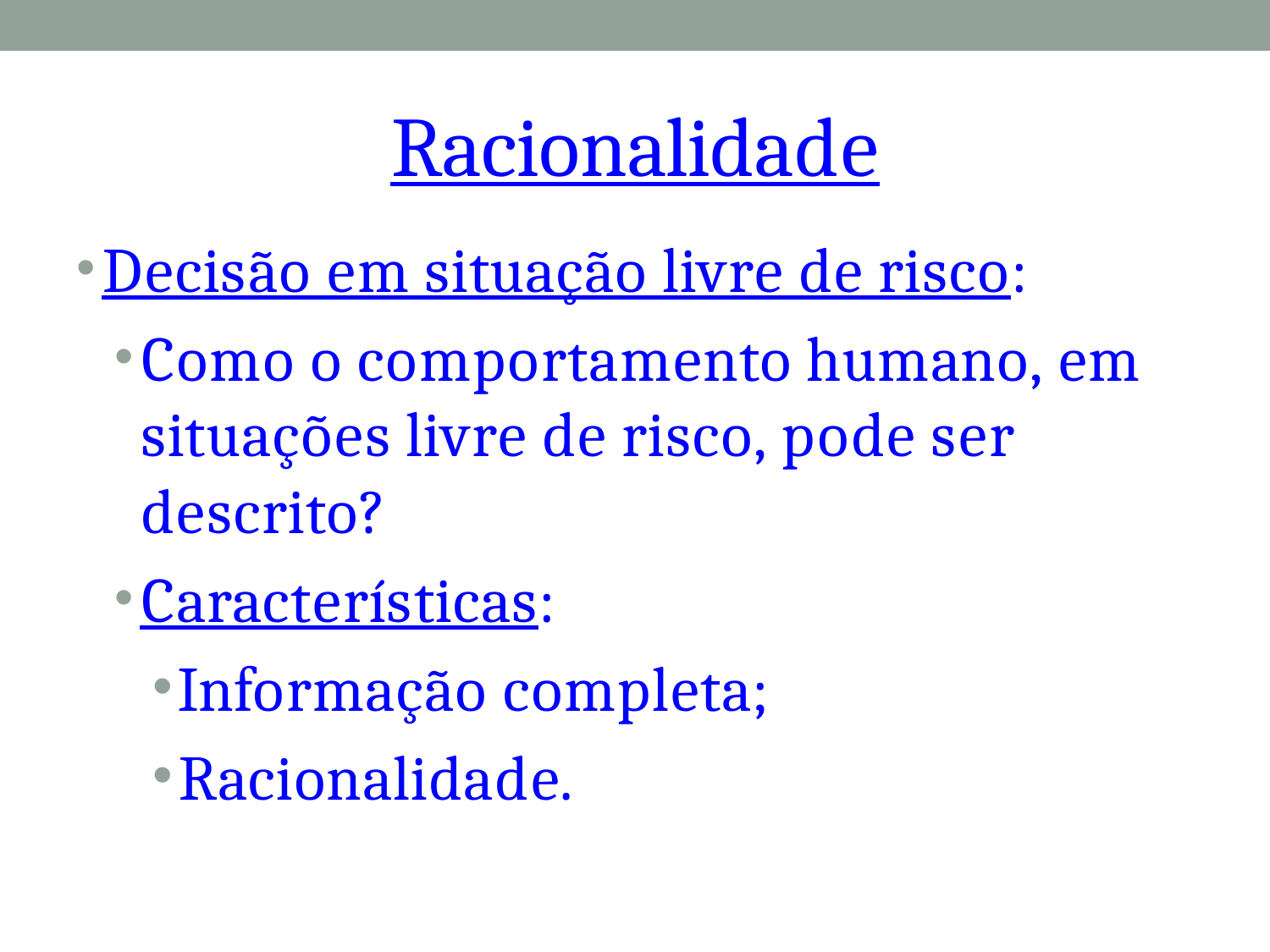

# Racionalidade
Decisão em situação livre de risco:
Como o comportamento humano, em situações livre de risco, pode ser descrito?
Características:
Informação completa;
Racionalidade.